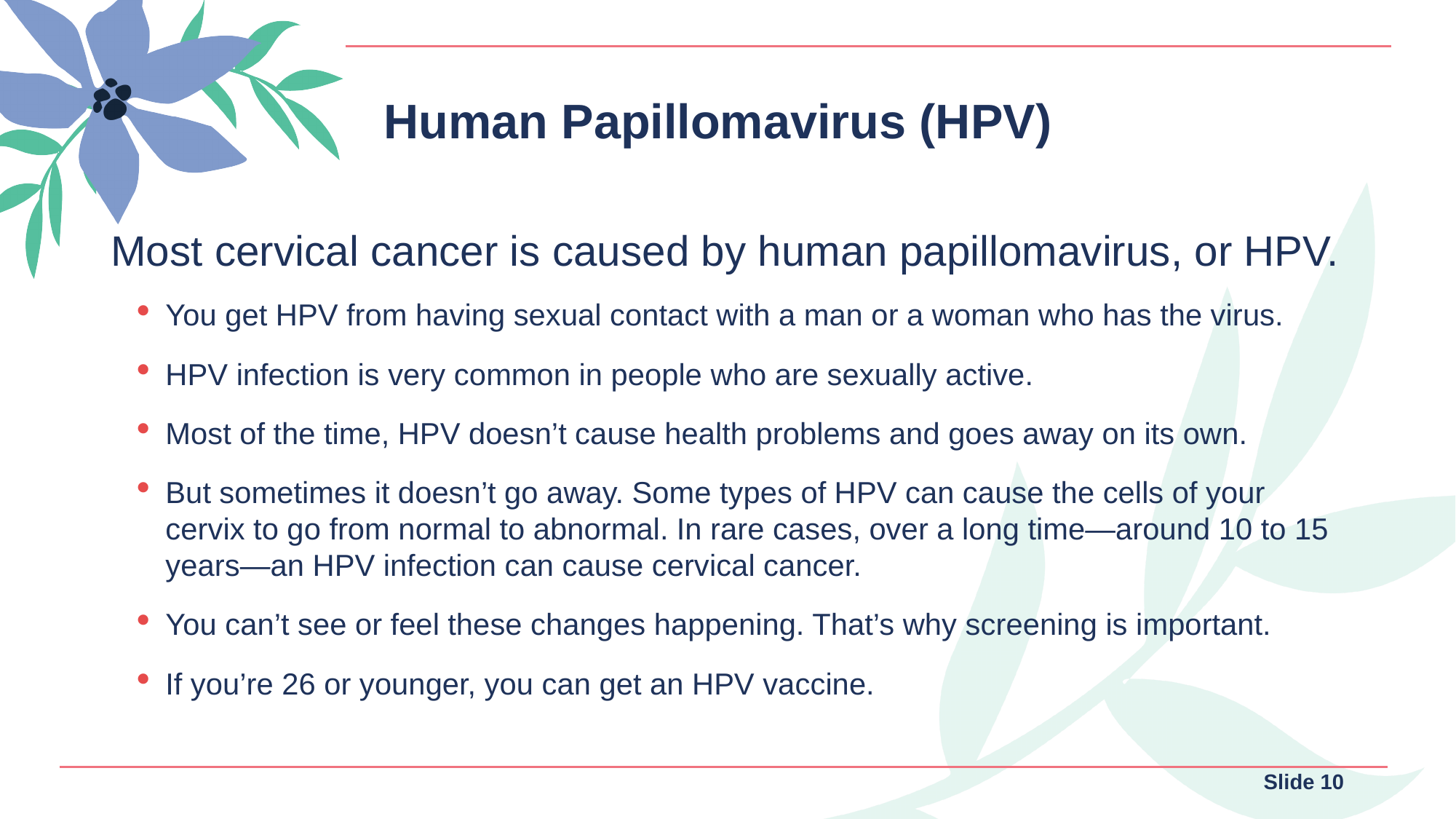

# Human Papillomavirus (HPV)
Most cervical cancer is caused by human papillomavirus, or HPV.
You get HPV from having sexual contact with a man or a woman who has the virus.
HPV infection is very common in people who are sexually active.
Most of the time, HPV doesn’t cause health problems and goes away on its own.
But sometimes it doesn’t go away. Some types of HPV can cause the cells of your cervix to go from normal to abnormal. In rare cases, over a long time—around 10 to 15 years—an HPV infection can cause cervical cancer.
You can’t see or feel these changes happening. That’s why screening is important.
If you’re 26 or younger, you can get an HPV vaccine.
Slide 10